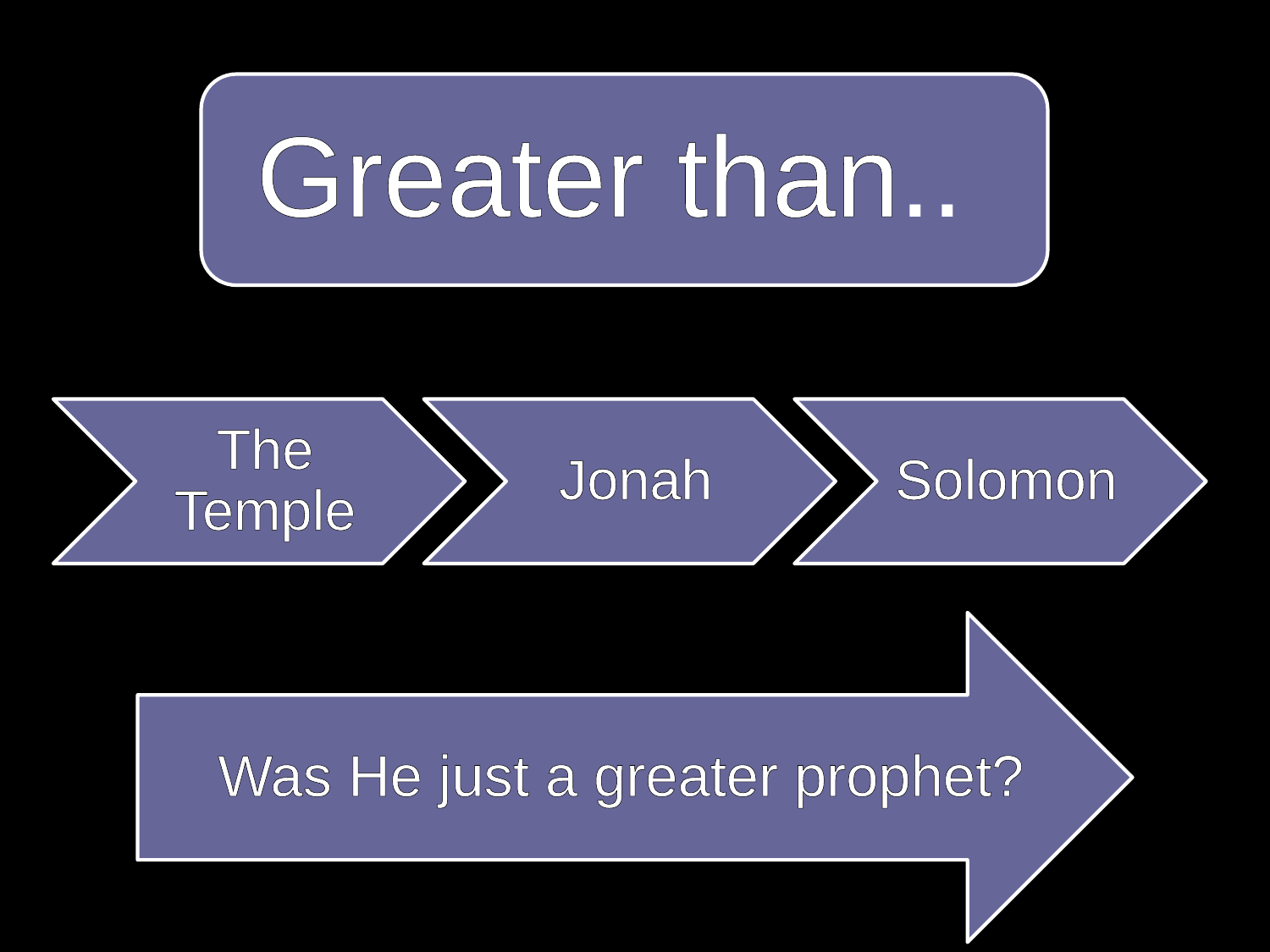

The Temple
Jonah
Solomon
Greater than..
Was He just a greater prophet?